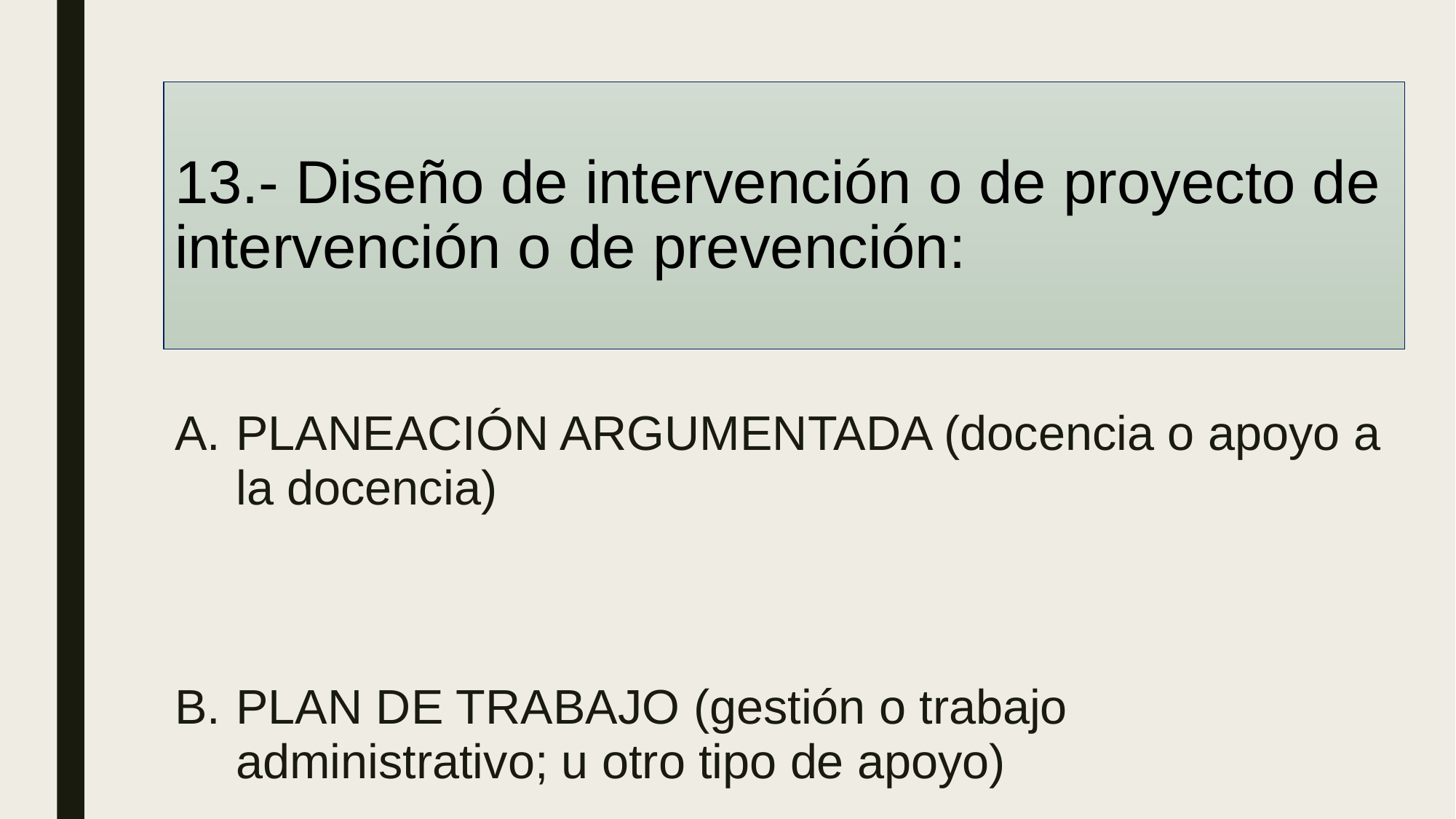

# 13.- Diseño de intervención o de proyecto de intervención o de prevención:
PLANEACIÓN ARGUMENTADA (docencia o apoyo a la docencia)

PLAN DE TRABAJO (gestión o trabajo administrativo; u otro tipo de apoyo)